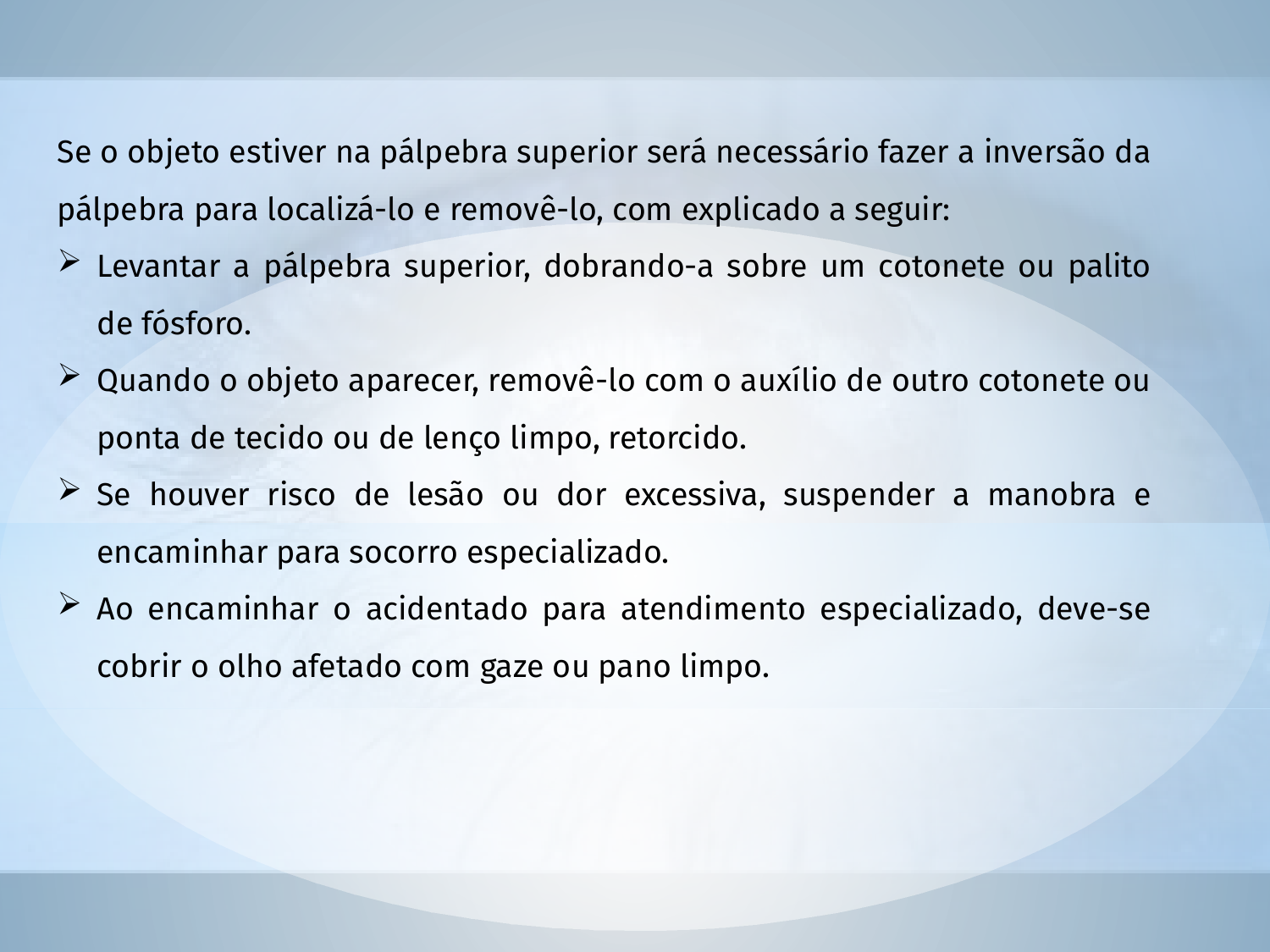

Se o objeto estiver na pálpebra superior será necessário fazer a inversão da pálpebra para localizá-lo e removê-lo, com explicado a seguir:
Levantar a pálpebra superior, dobrando-a sobre um cotonete ou palito de fósforo.
Quando o objeto aparecer, removê-lo com o auxílio de outro cotonete ou ponta de tecido ou de lenço limpo, retorcido.
Se houver risco de lesão ou dor excessiva, suspender a manobra e encaminhar para socorro especializado.
Ao encaminhar o acidentado para atendimento especializado, deve-se cobrir o olho afetado com gaze ou pano limpo.